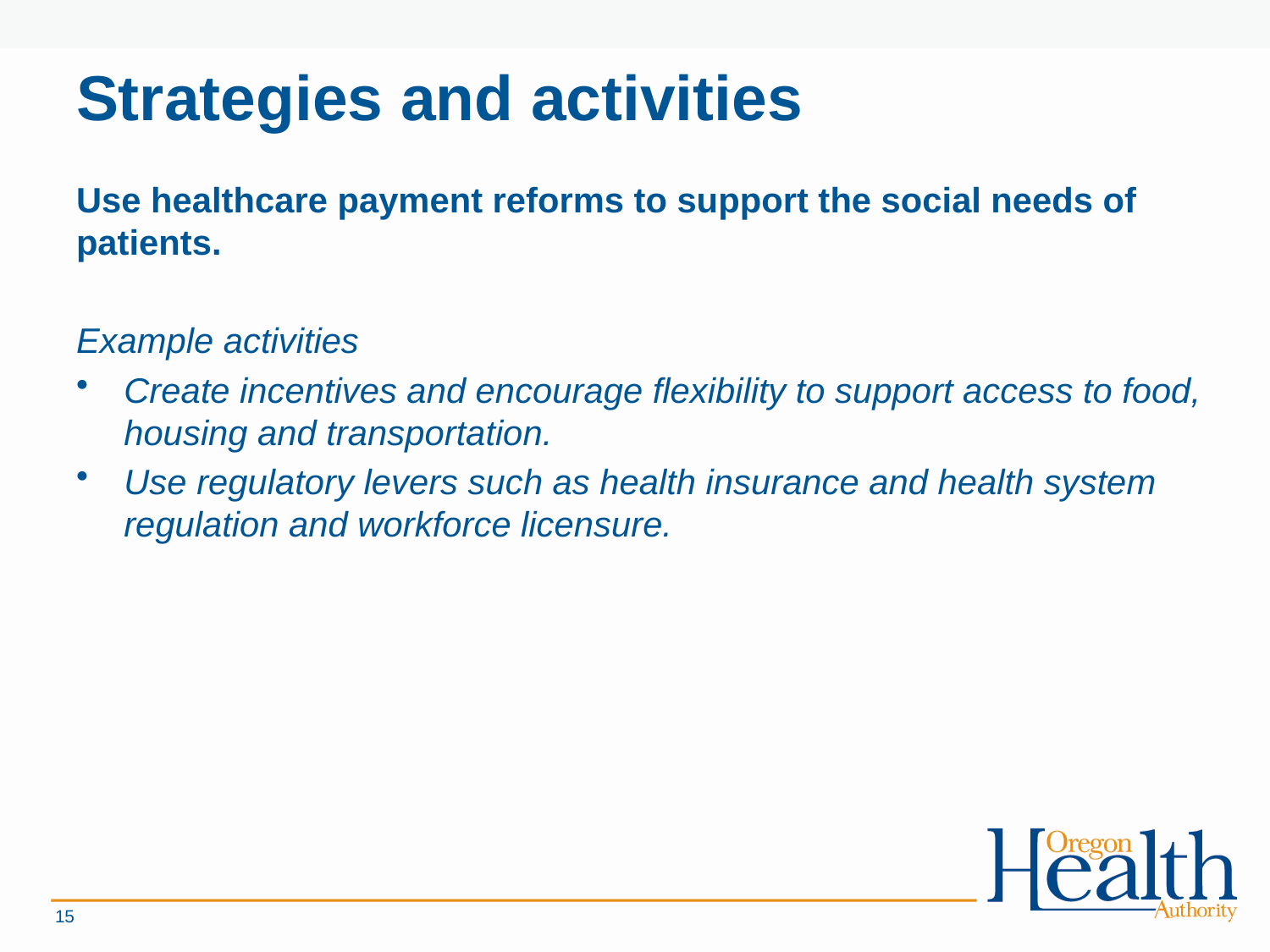

# Strategies and activities
Use healthcare payment reforms to support the social needs of patients.

Example activities
Create incentives and encourage flexibility to support access to food, housing and transportation.
Use regulatory levers such as health insurance and health system regulation and workforce licensure.

15